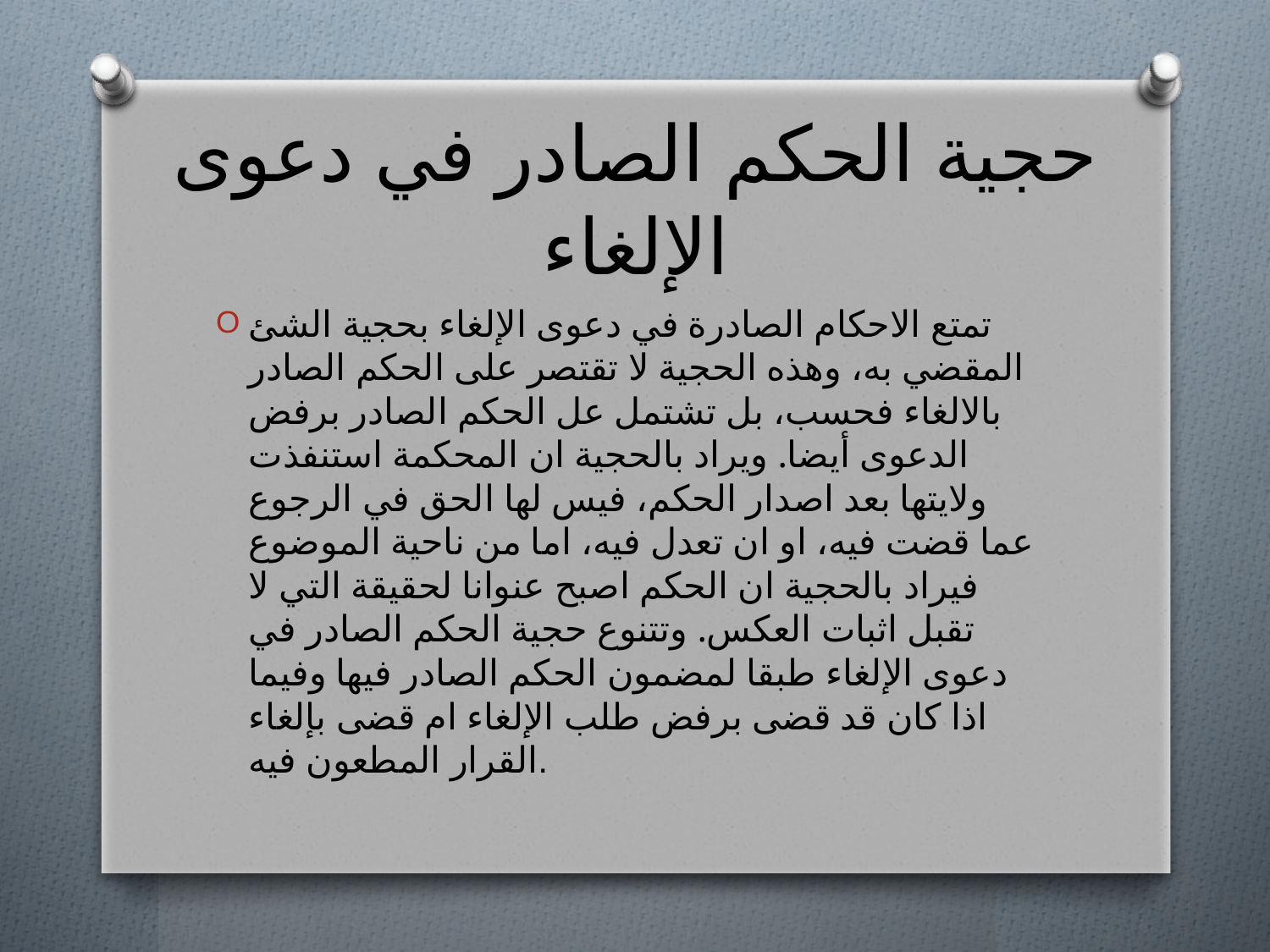

# حجية الحكم الصادر في دعوى الإلغاء
تمتع الاحكام الصادرة في دعوى الإلغاء بحجية الشئ المقضي به، وهذه الحجية لا تقتصر على الحكم الصادر بالالغاء فحسب، بل تشتمل عل الحكم الصادر برفض الدعوى أيضا. ويراد بالحجية ان المحكمة استنفذت ولايتها بعد اصدار الحكم، فيس لها الحق في الرجوع عما قضت فيه، او ان تعدل فيه، اما من ناحية الموضوع فيراد بالحجية ان الحكم اصبح عنوانا لحقيقة التي لا تقبل اثبات العكس. وتتنوع حجية الحكم الصادر في دعوى الإلغاء طبقا لمضمون الحكم الصادر فيها وفيما اذا كان قد قضى برفض طلب الإلغاء ام قضى بإلغاء القرار المطعون فيه.